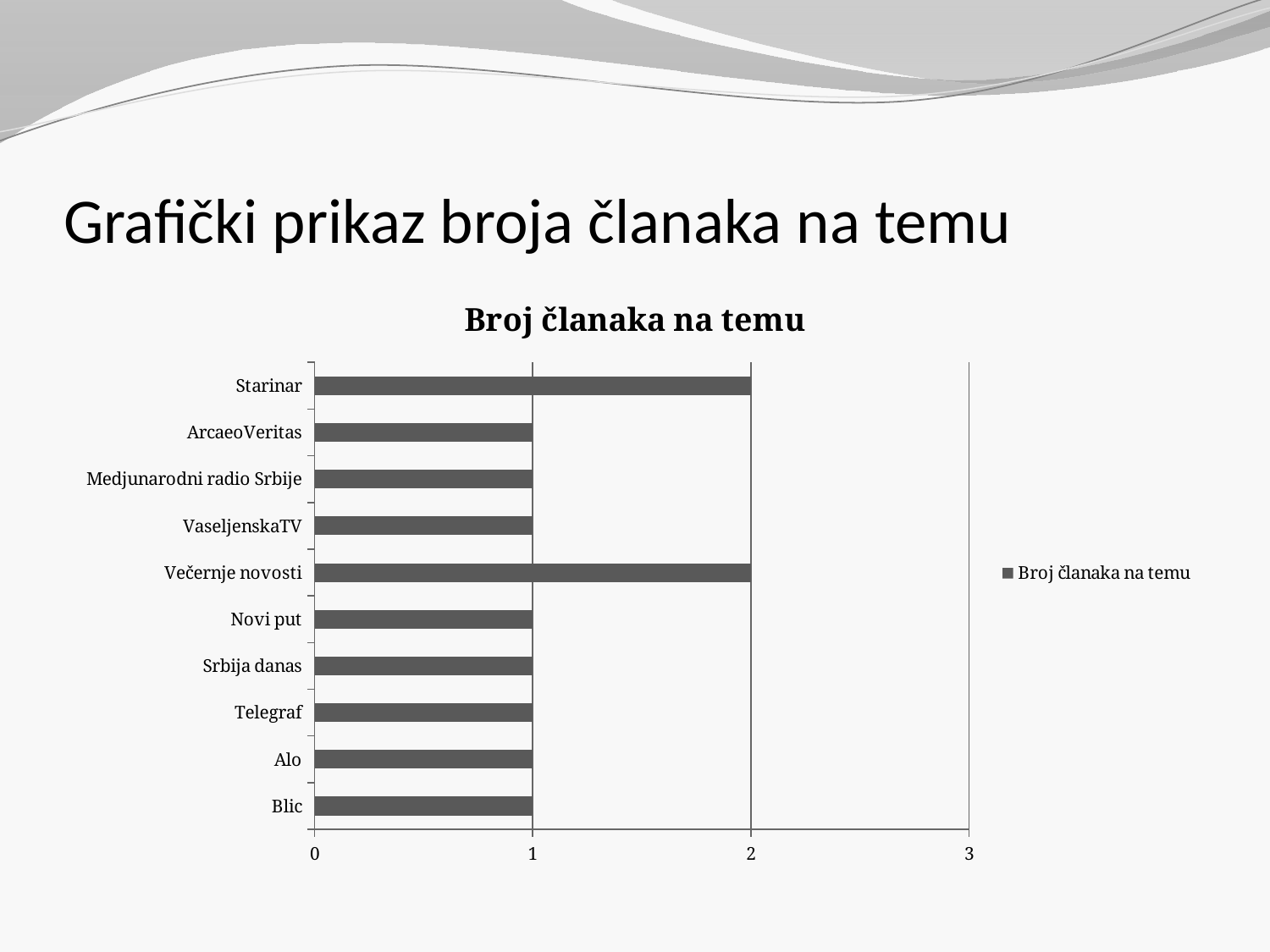

# Grafički prikaz broja članaka na temu

### Chart:

| Category | Broj članaka na temu |
|---|---|
| Blic | 1.0 |
| Alo | 1.0 |
| Telegraf | 1.0 |
| Srbija danas | 1.0 |
| Novi put | 1.0 |
| Večernje novosti | 2.0 |
| VaseljenskaTV | 1.0 |
| Medjunarodni radio Srbije | 1.0 |
| ArcaeoVeritas | 1.0 |
| Starinar | 2.0 |